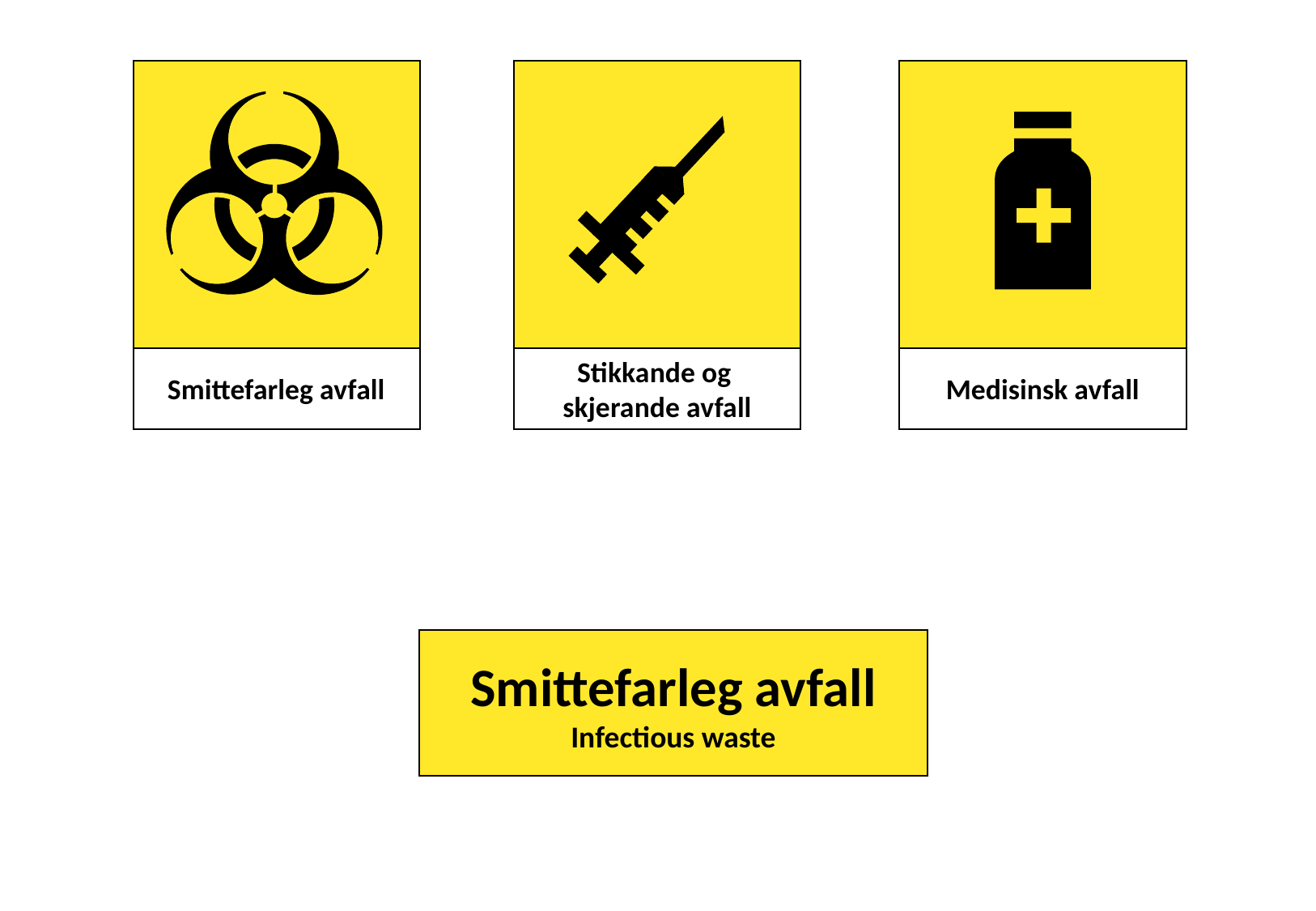

Medisinsk avfall

Smittefarleg avfall

Stikkande og
skjerande avfall
Smittefarleg avfall
Infectious waste